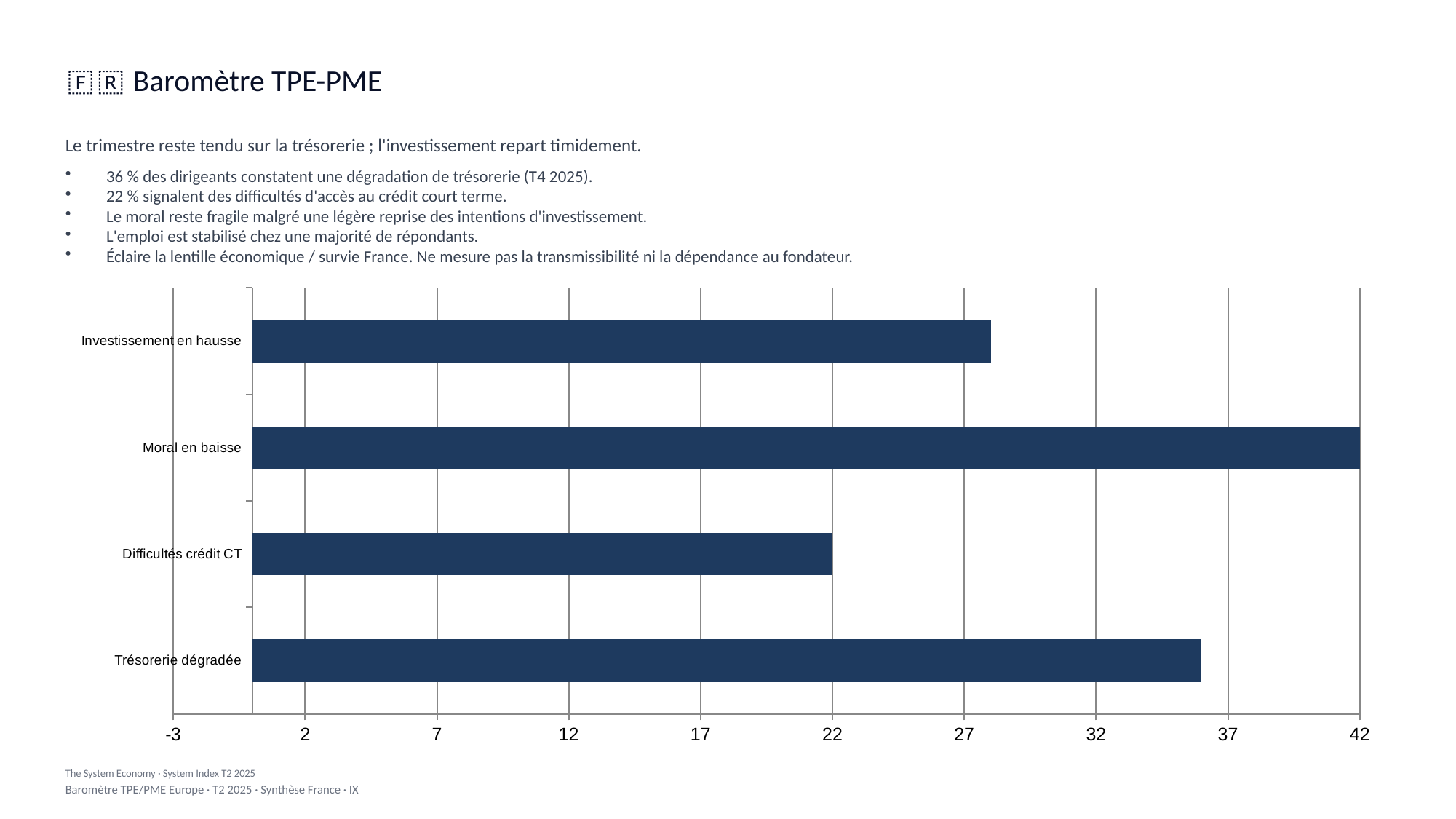

🇫🇷 Baromètre TPE-PME
Le trimestre reste tendu sur la trésorerie ; l'investissement repart timidement.
36 % des dirigeants constatent une dégradation de trésorerie (T4 2025).
22 % signalent des difficultés d'accès au crédit court terme.
Le moral reste fragile malgré une légère reprise des intentions d'investissement.
L'emploi est stabilisé chez une majorité de répondants.
Éclaire la lentille économique / survie France. Ne mesure pas la transmissibilité ni la dépendance au fondateur.

### Chart

| Category | Value |
|---|---|
| Trésorerie dégradée | 36.0 |
| Difficultés crédit CT | 22.0 |
| Moral en baisse | 42.0 |
| Investissement en hausse | 28.0 |
The System Economy · System Index T2 2025
Baromètre TPE/PME Europe · T2 2025 · Synthèse France · IX